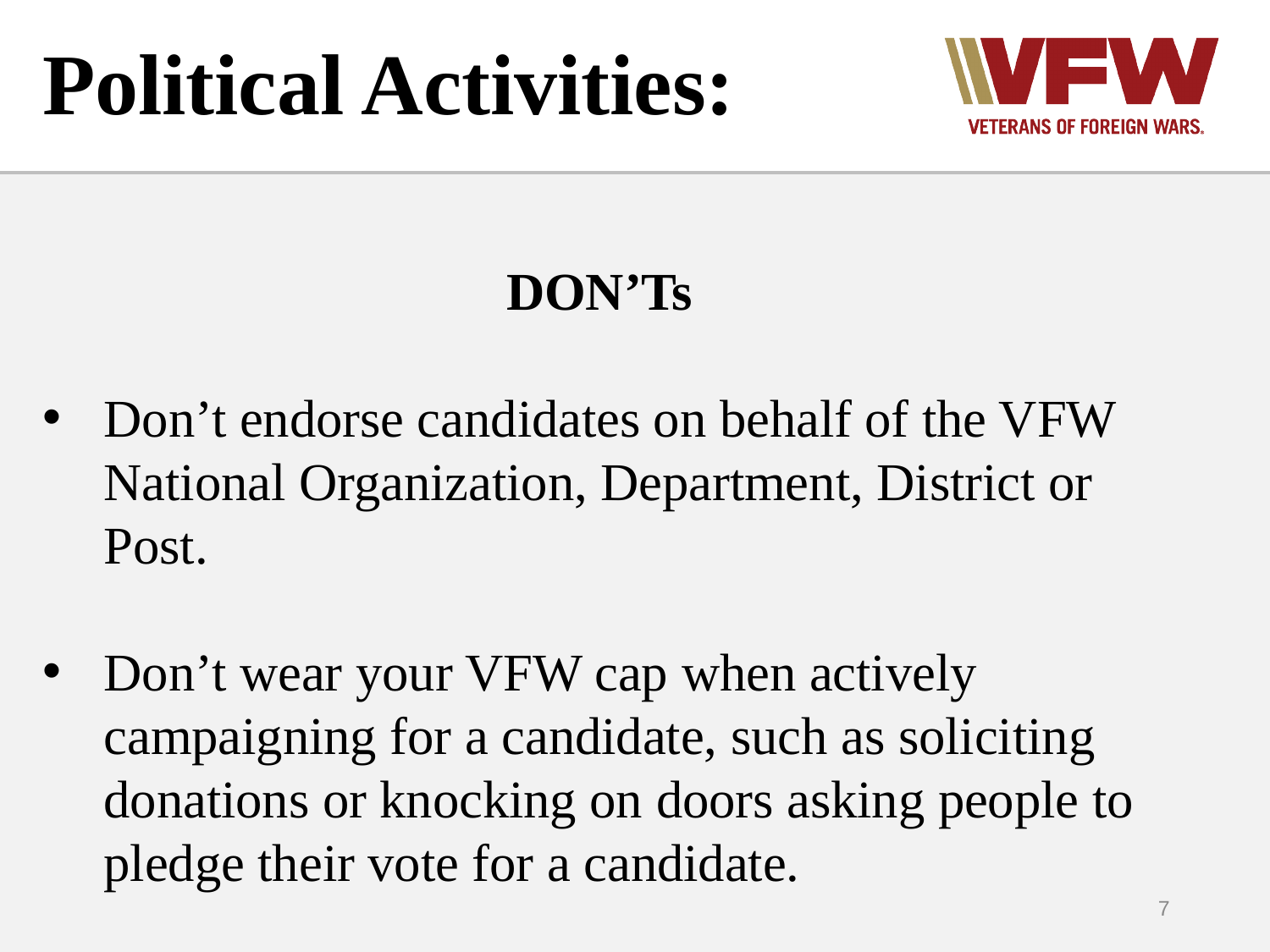

# Political Activities:
DON’Ts

Don’t endorse candidates on behalf of the VFW National Organization, Department, District or Post.

Don’t wear your VFW cap when actively campaigning for a candidate, such as soliciting donations or knocking on doors asking people to pledge their vote for a candidate.

7